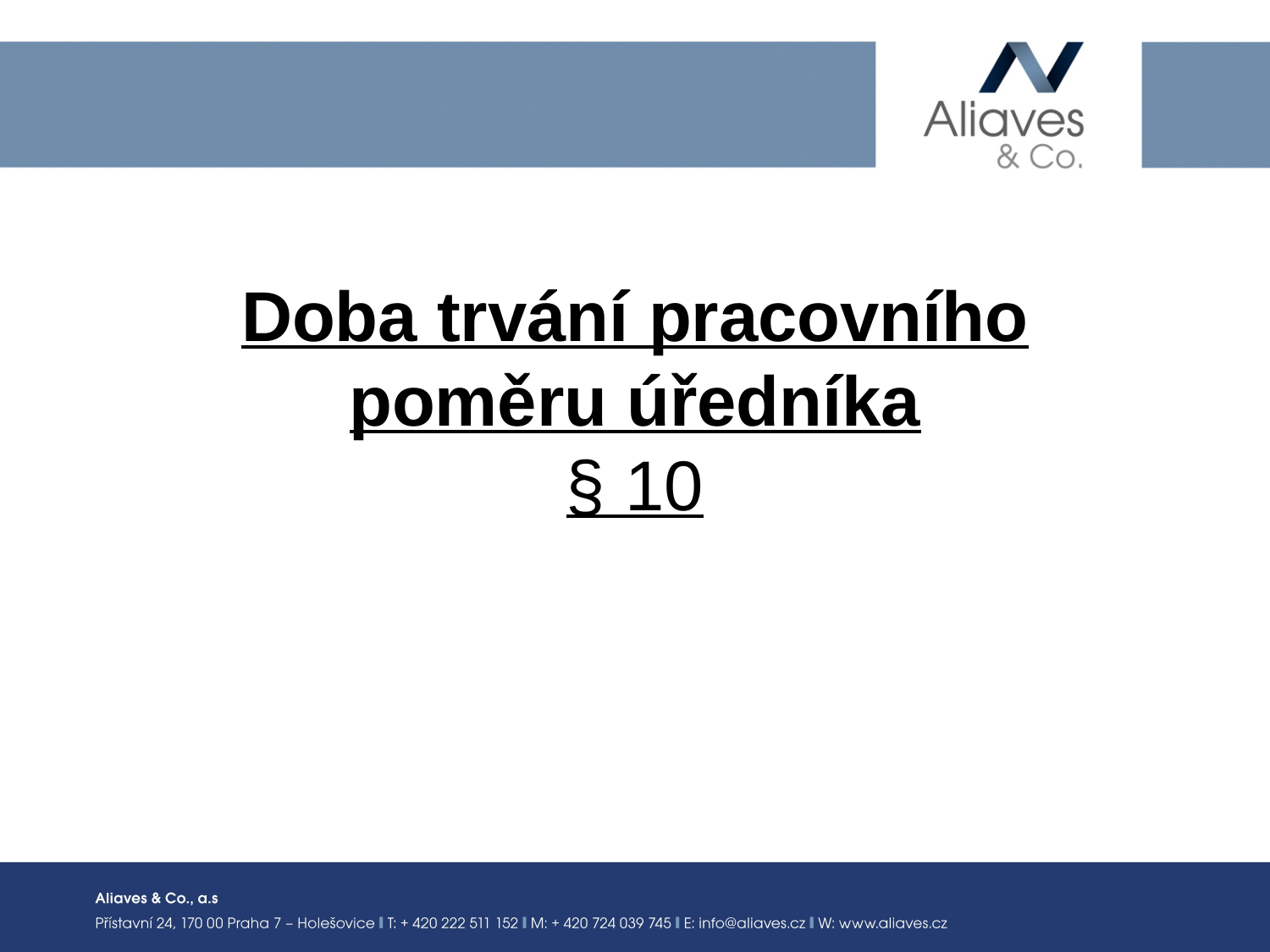

# Doba trvání pracovního poměru úředníka § 10